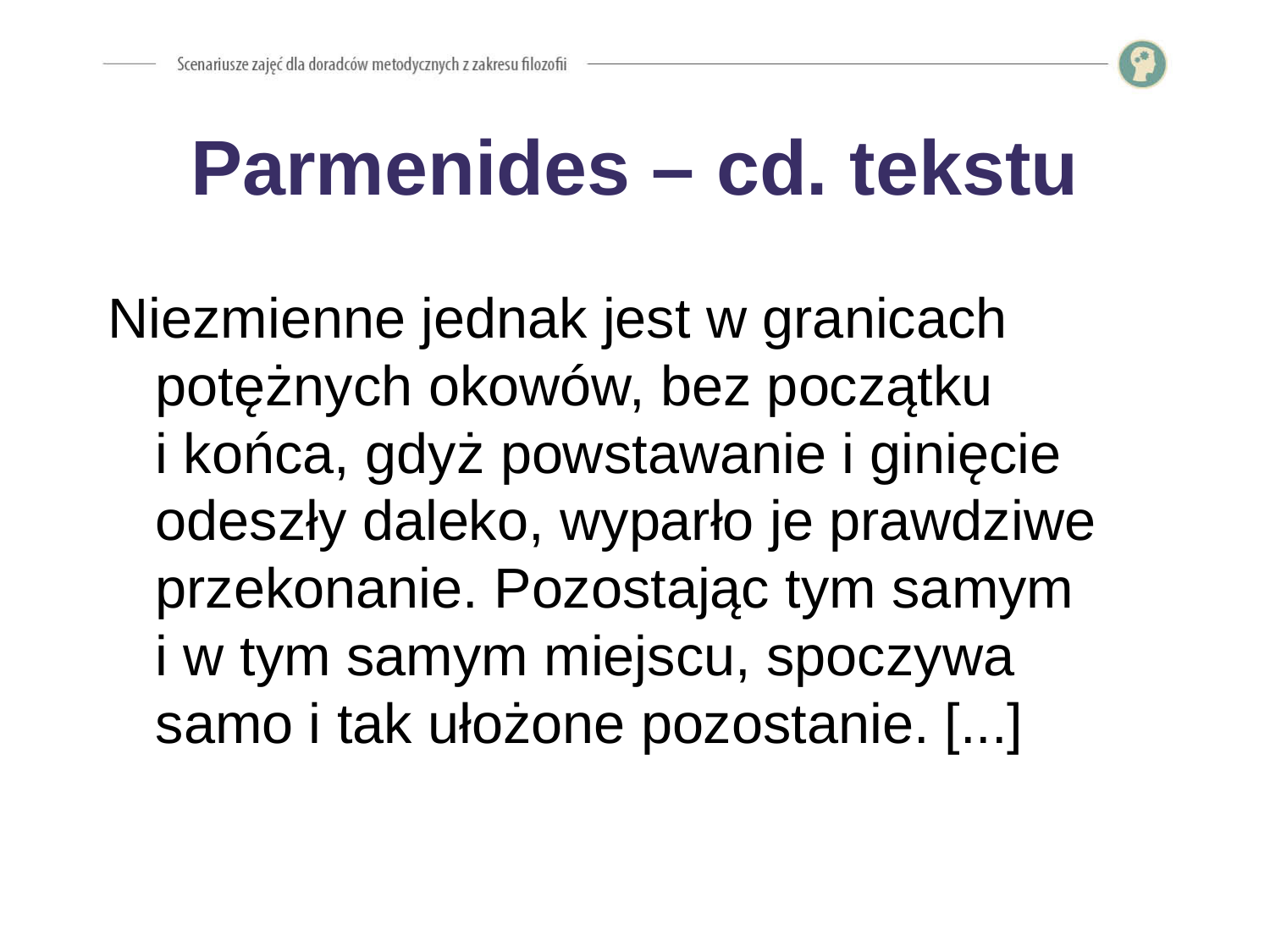

# Parmenides – cd. tekstu
Niezmienne jednak jest w granicach potężnych okowów, bez początku
i końca, gdyż powstawanie i ginięcie odeszły daleko, wyparło je prawdziwe przekonanie. Pozostając tym samym
i w tym samym miejscu, spoczywa samo i tak ułożone pozostanie. [...]